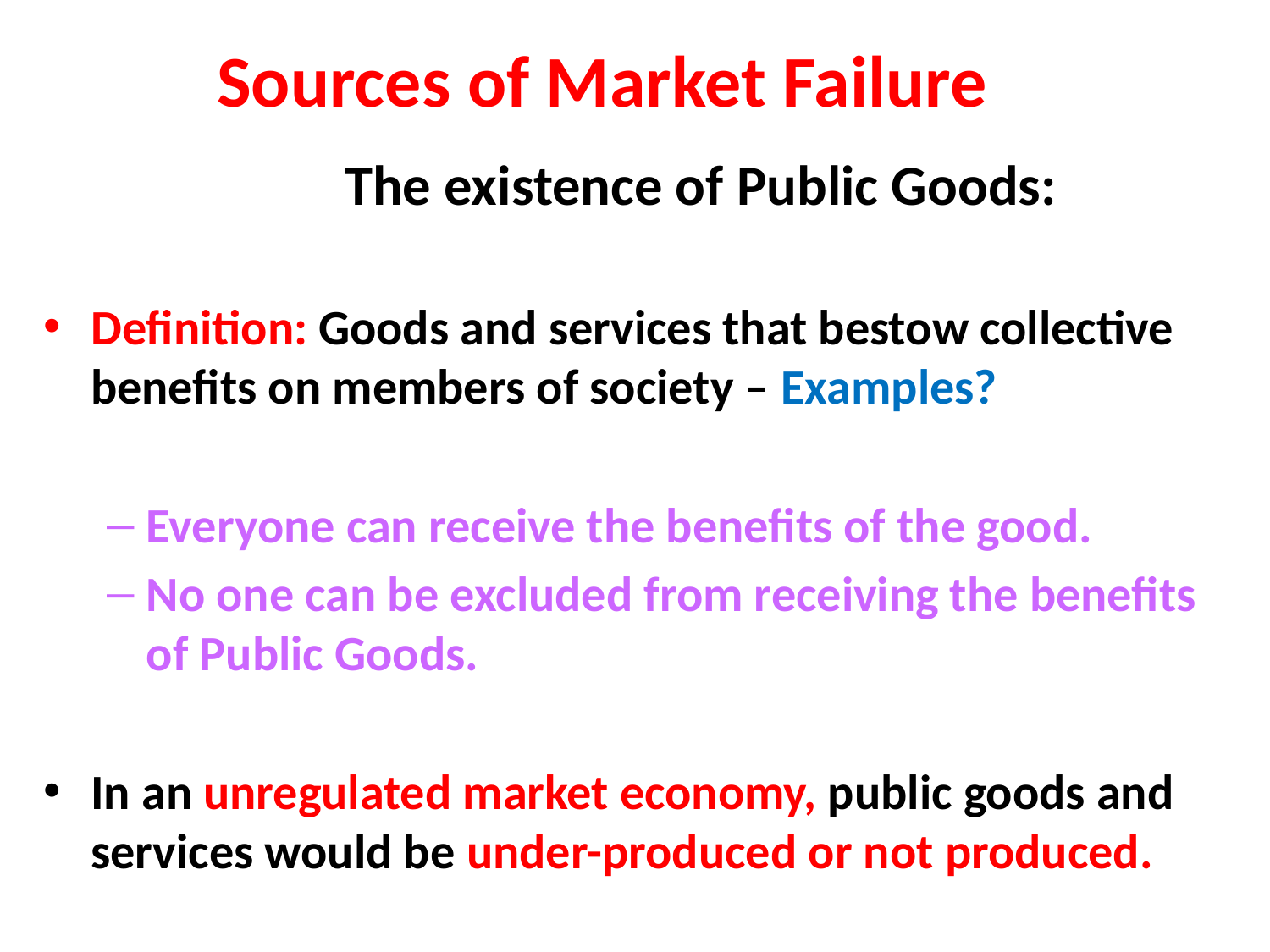

# Sources of Market Failure
			The existence of Public Goods:

Definition: Goods and services that bestow collective benefits on members of society – Examples?

Everyone can receive the benefits of the good.
No one can be excluded from receiving the benefits of Public Goods.

In an unregulated market economy, public goods and services would be under-produced or not produced.